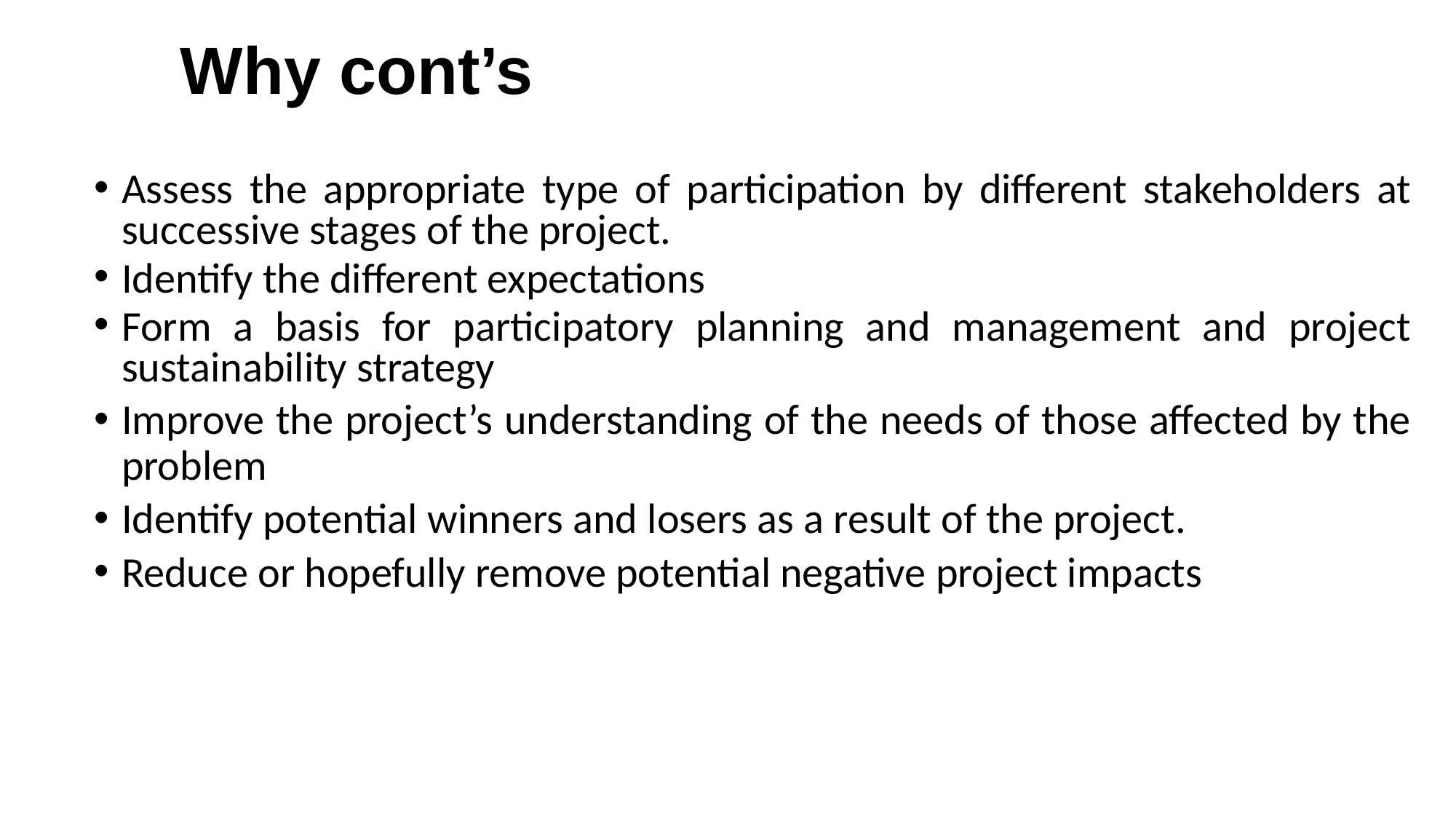

# Why cont’s
Assess the appropriate type of participation by different stakeholders at successive stages of the project.
Identify the different expectations
Form a basis for participatory planning and management and project sustainability strategy
Improve the project’s understanding of the needs of those affected by the problem
Identify potential winners and losers as a result of the project.
Reduce or hopefully remove potential negative project impacts